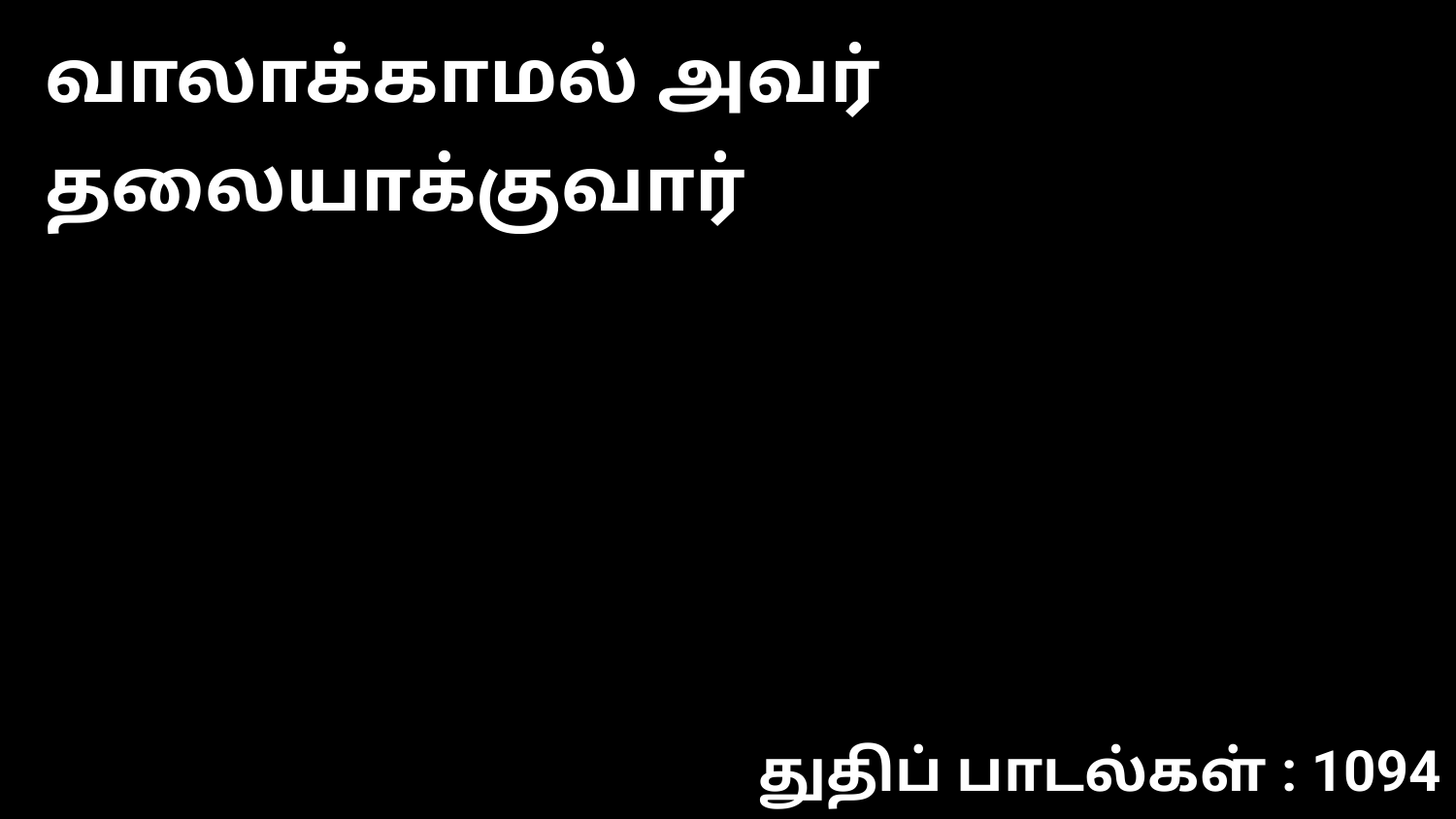

வாலாக்காமல் அவர் தலையாக்குவார்
துதிப் பாடல்கள் : 1094